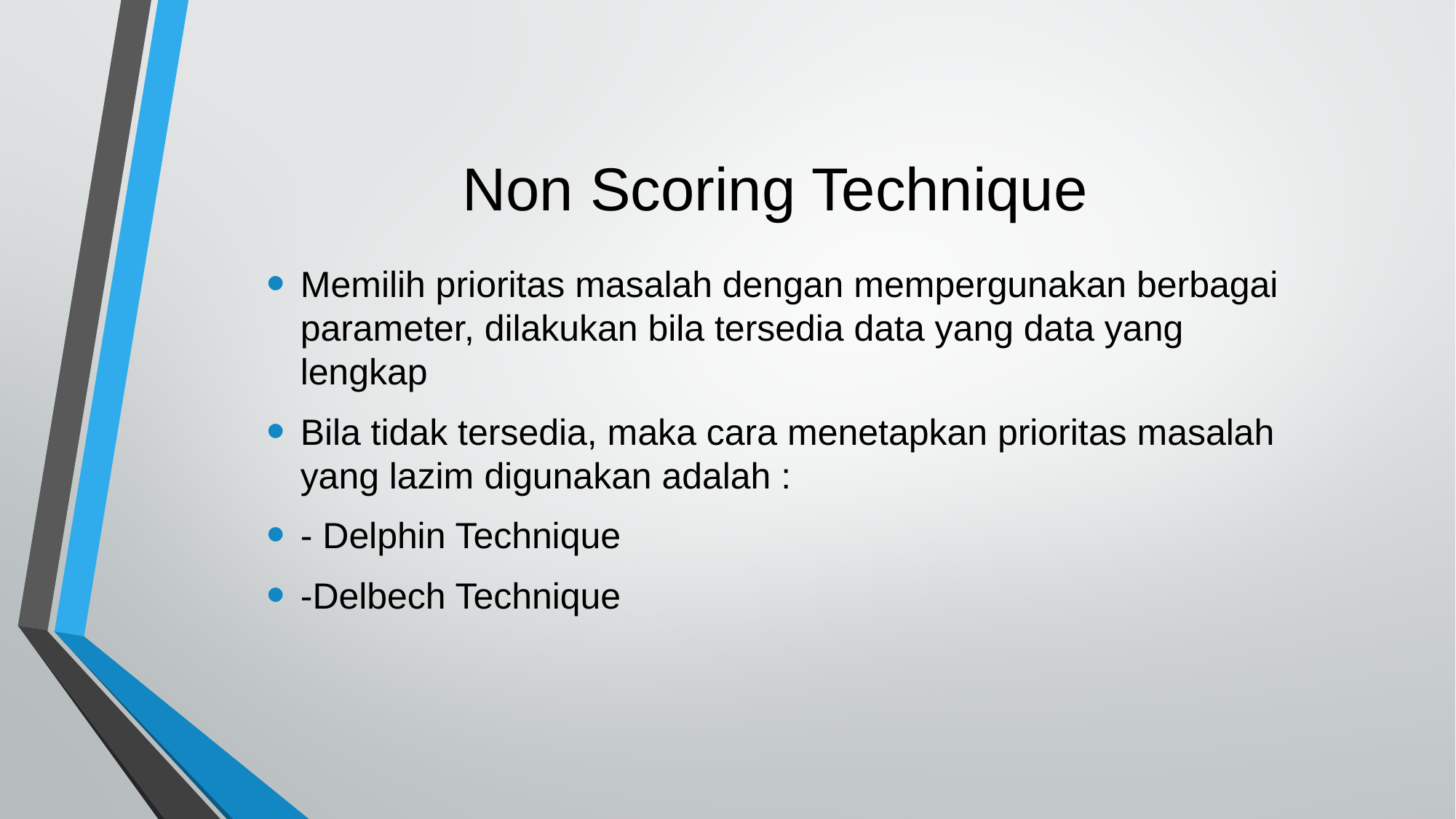

# Non Scoring Technique
Memilih prioritas masalah dengan mempergunakan berbagai parameter, dilakukan bila tersedia data yang data yang lengkap
Bila tidak tersedia, maka cara menetapkan prioritas masalah yang lazim digunakan adalah :
- Delphin Technique
-Delbech Technique